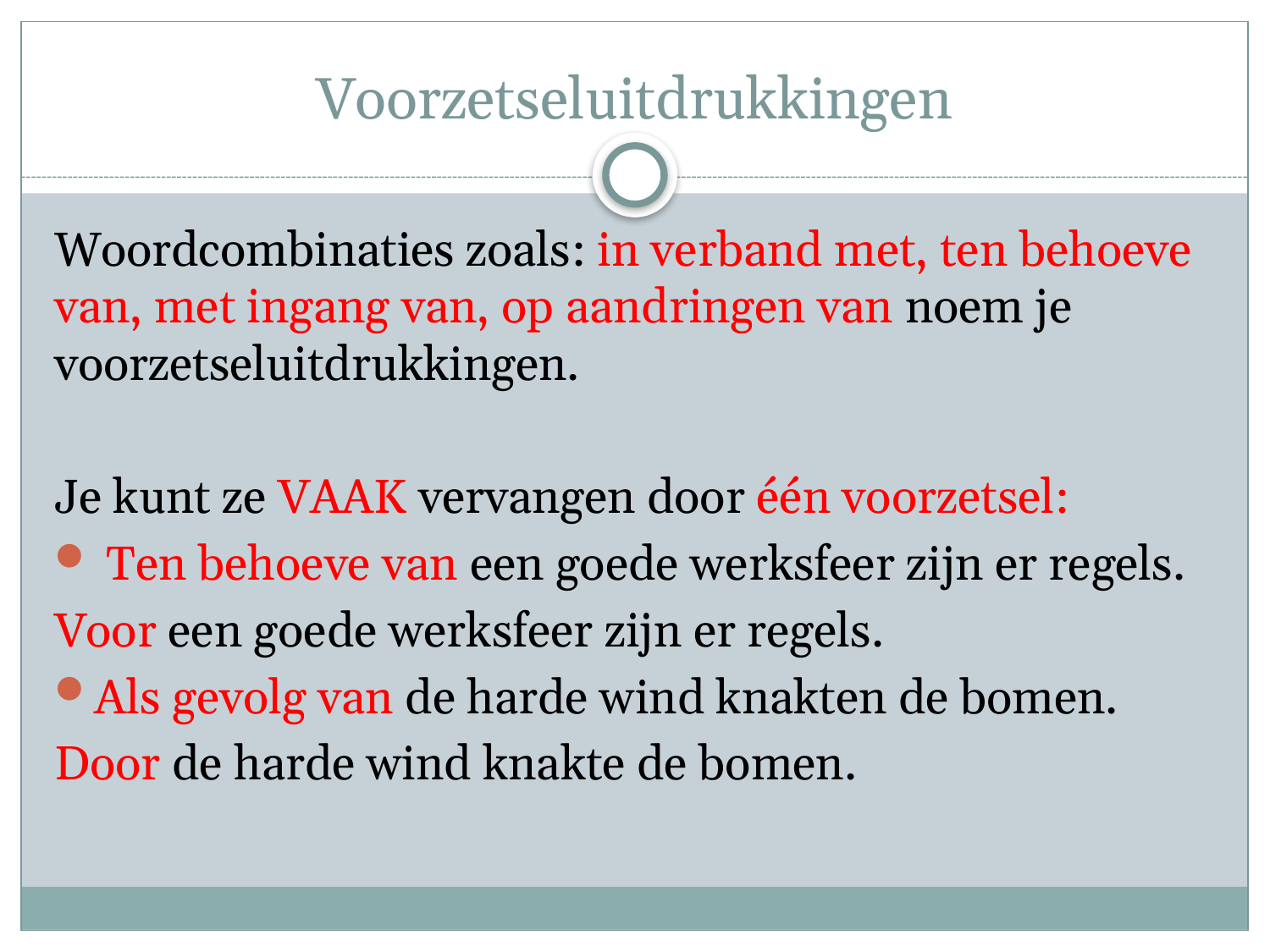

# Voorzetseluitdrukkingen
Woordcombinaties zoals: in verband met, ten behoeve van, met ingang van, op aandringen van noem je voorzetseluitdrukkingen.

Je kunt ze VAAK vervangen door één voorzetsel:
 Ten behoeve van een goede werksfeer zijn er regels.
Voor een goede werksfeer zijn er regels.
Als gevolg van de harde wind knakten de bomen.
Door de harde wind knakte de bomen.